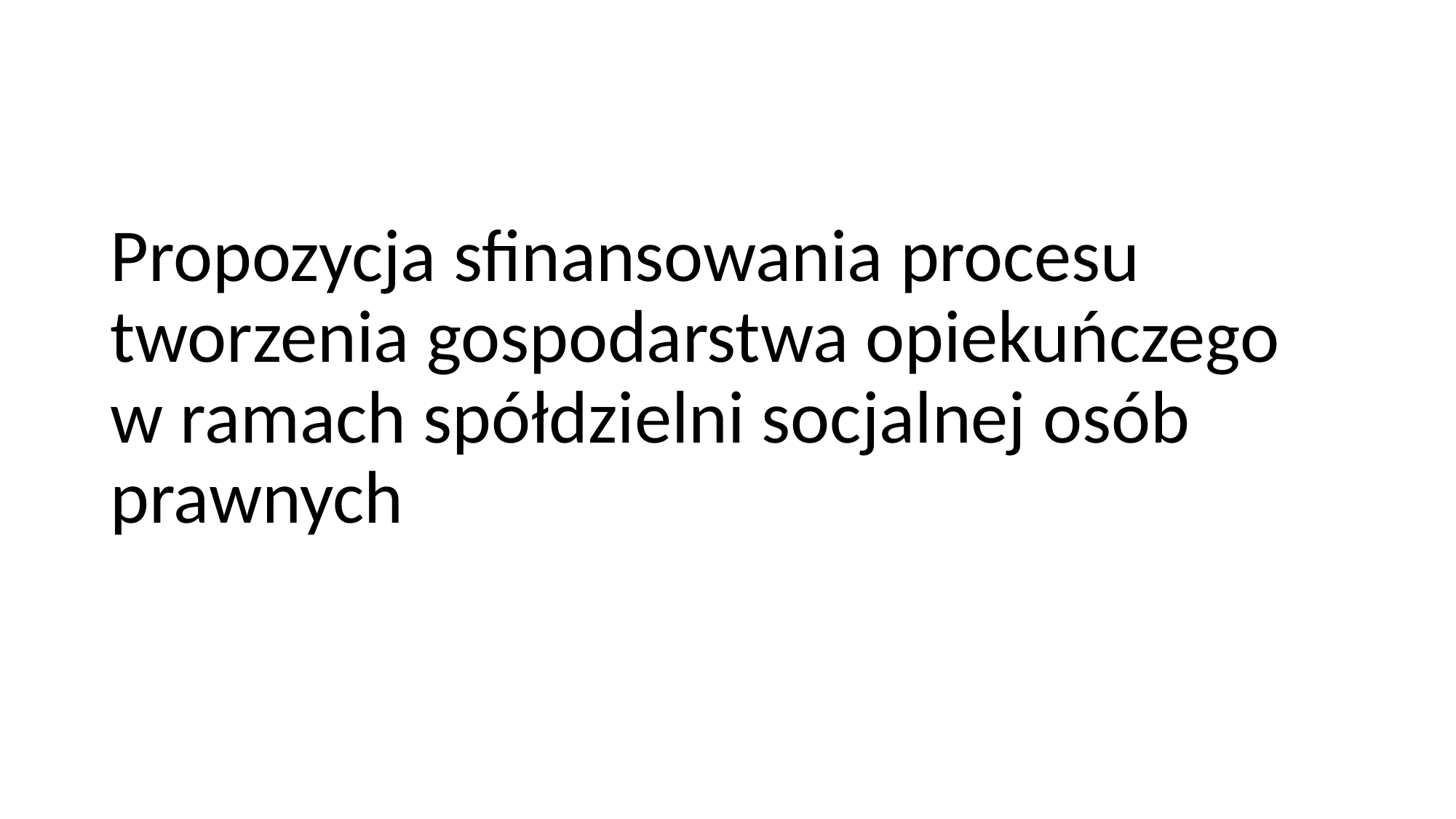

# Propozycja sfinansowania procesu tworzenia gospodarstwa opiekuńczego w ramach spółdzielni socjalnej osób prawnych